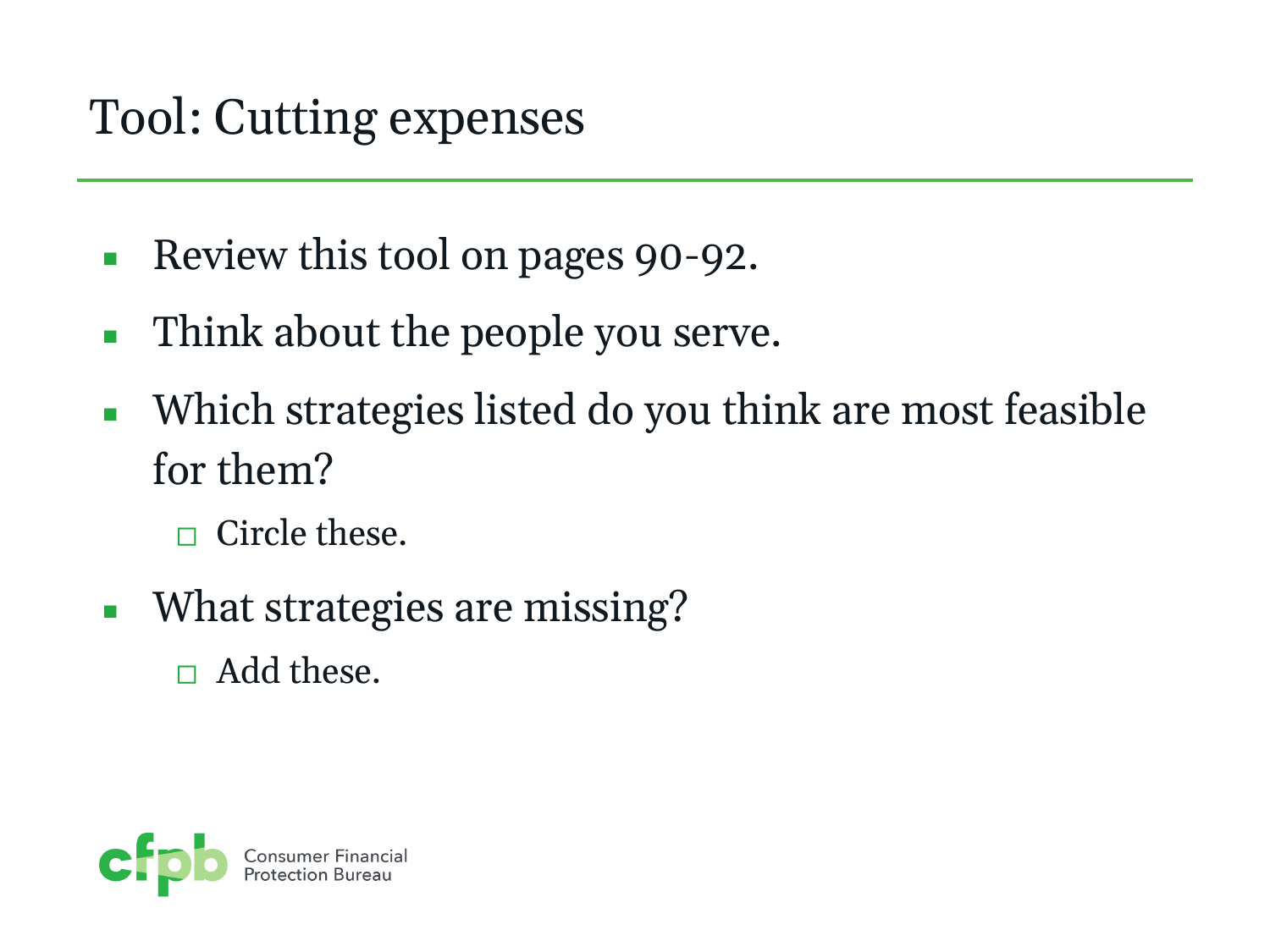

# Tool: Cutting expenses
Review this tool on pages 90-92.
Think about the people you serve.
Which strategies listed do you think are most feasible for them?
Circle these.
What strategies are missing?
Add these.